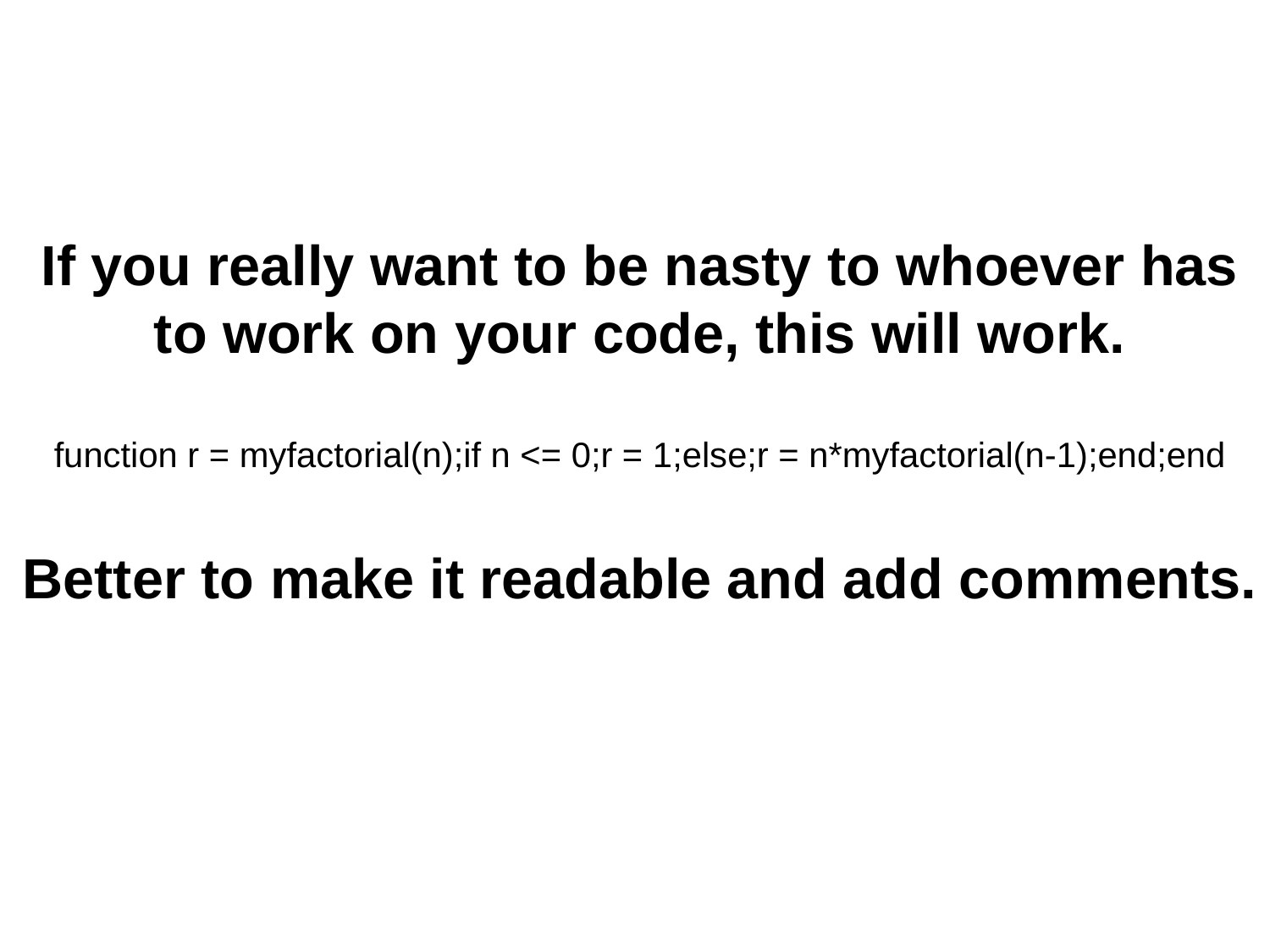

If you really want to be nasty to whoever has to work on your code, this will work.

function r = myfactorial(n);if n <= 0;r = 1;else;r = n*myfactorial(n-1);end;end

Better to make it readable and add comments.